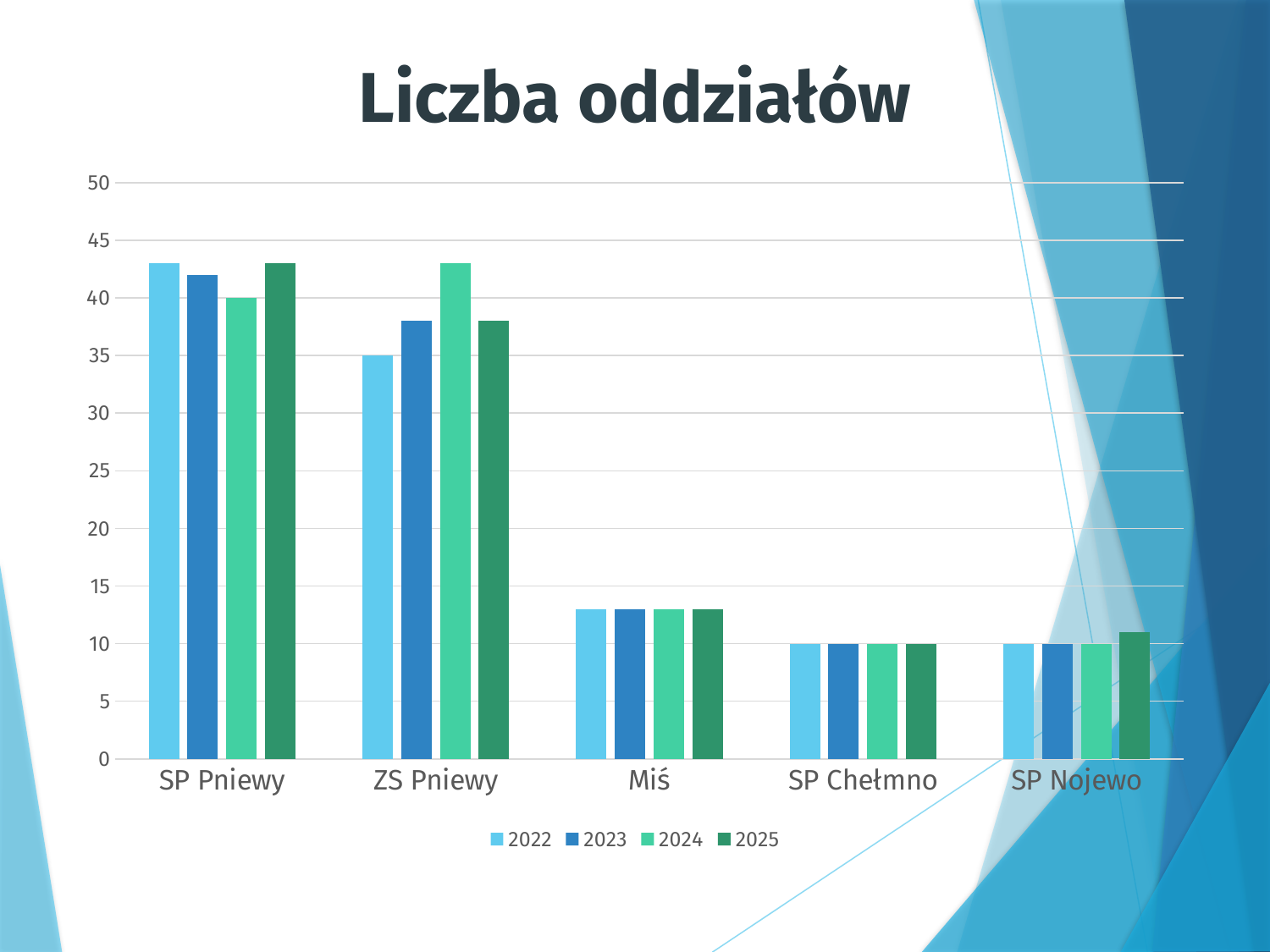

# Liczba oddziałów

### Chart

| Category | 2022 | 2023 | 2024 | 2025 |
|---|---|---|---|---|
| SP Pniewy | 43.0 | 42.0 | 40.0 | 43.0 |
| ZS Pniewy | 35.0 | 38.0 | 43.0 | 38.0 |
| Miś | 13.0 | 13.0 | 13.0 | 13.0 |
| SP Chełmno | 10.0 | 10.0 | 10.0 | 10.0 |
| SP Nojewo | 10.0 | 10.0 | 10.0 | 11.0 |